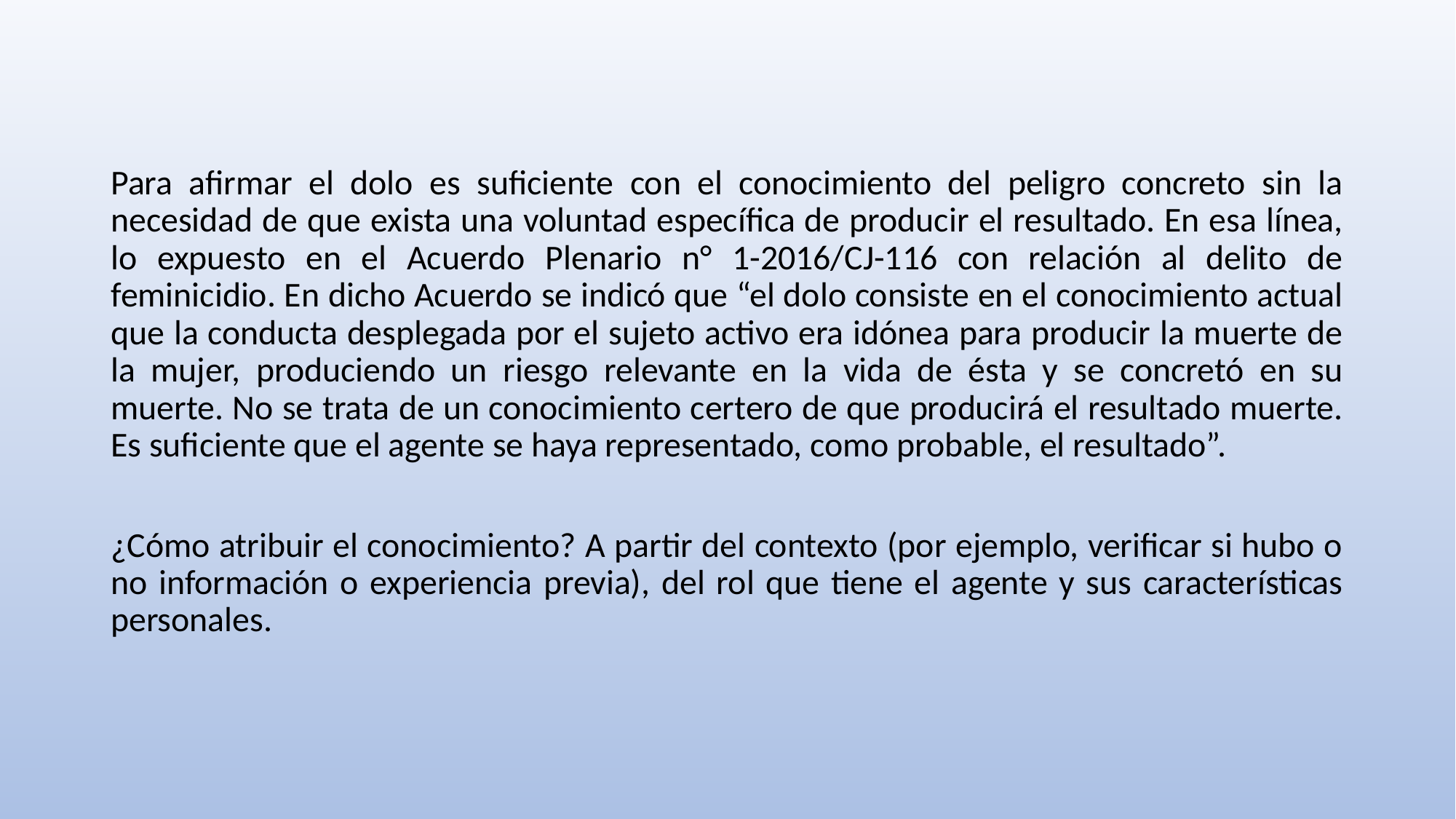

Para afirmar el dolo es suficiente con el conocimiento del peligro concreto sin la necesidad de que exista una voluntad específica de producir el resultado. En esa línea, lo expuesto en el Acuerdo Plenario n° 1-2016/CJ-116 con relación al delito de feminicidio. En dicho Acuerdo se indicó que “el dolo consiste en el conocimiento actual que la conducta desplegada por el sujeto activo era idónea para producir la muerte de la mujer, produciendo un riesgo relevante en la vida de ésta y se concretó en su muerte. No se trata de un conocimiento certero de que producirá el resultado muerte. Es suficiente que el agente se haya representado, como probable, el resultado”.

¿Cómo atribuir el conocimiento? A partir del contexto (por ejemplo, verificar si hubo o no información o experiencia previa), del rol que tiene el agente y sus características personales.